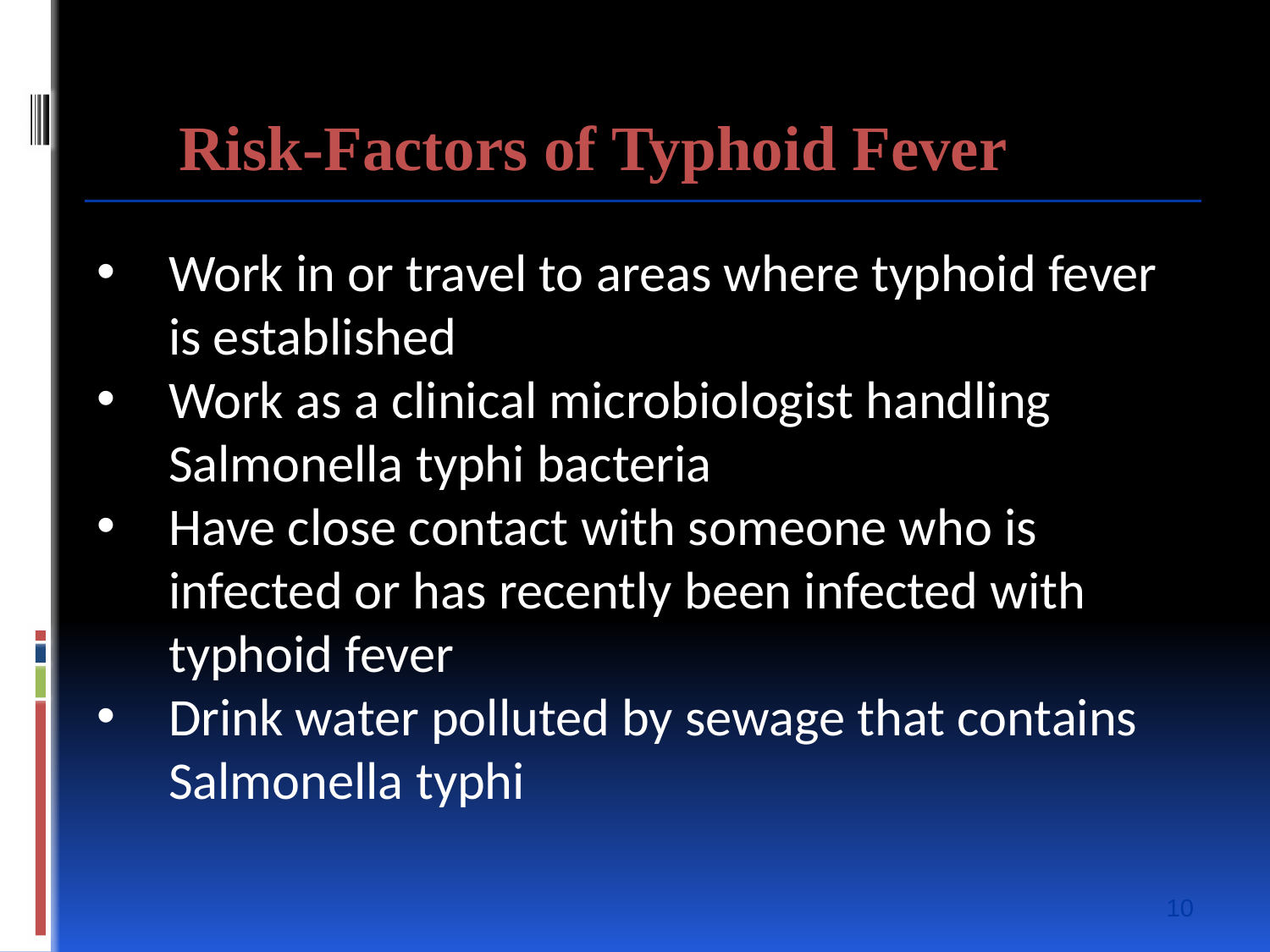

Risk-Factors of Typhoid Fever
Work in or travel to areas where typhoid fever is established
Work as a clinical microbiologist handling Salmonella typhi bacteria
Have close contact with someone who is infected or has recently been infected with typhoid fever
Drink water polluted by sewage that contains Salmonella typhi

10